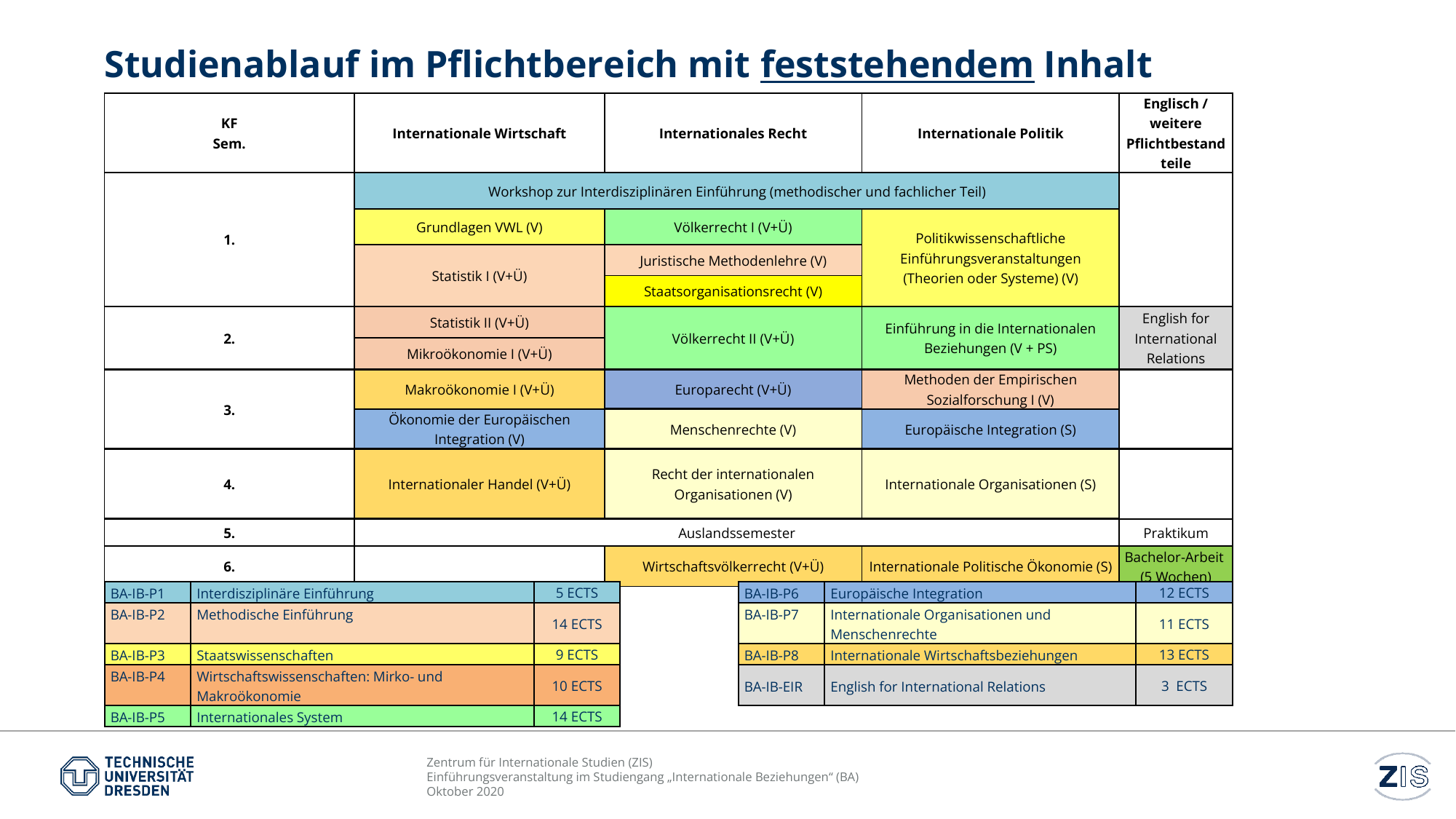

# Studienablauf im Pflichtbereich mit feststehendem Inhalt
| KF Sem. | Internationale Wirtschaft | Internationales Recht | Internationale Politik | Englisch / weitere Pflichtbestandteile |
| --- | --- | --- | --- | --- |
| 1. | Workshop zur Interdisziplinären Einführung (methodischer und fachlicher Teil) |  |  |  |
|  | Grundlagen VWL (V) | Völkerrecht I (V+Ü) | Politikwissenschaftliche Einführungsveranstaltungen (Theorien oder Systeme) (V) |  |
|  | Statistik I (V+Ü) | Juristische Methodenlehre (V) |  |  |
|  |  | Staatsorganisationsrecht (V) |  |  |
| 2. | Statistik II (V+Ü) | Völkerrecht II (V+Ü) | Einführung in die Internationalen Beziehungen (V + PS) | English for International Relations |
|  | Mikroökonomie I (V+Ü) |  |  |  |
| 3. | Makroökonomie I (V+Ü) | Europarecht (V+Ü) | Methoden der Empirischen Sozialforschung I (V) |  |
|  | Ökonomie der Europäischen Integration (V) | Menschenrechte (V) | Europäische Integration (S) |  |
| 4. | Internationaler Handel (V+Ü) | Recht der internationalen Organisationen (V) | Internationale Organisationen (S) |  |
| 5. | Auslandssemester |  |  | Praktikum |
| 6. |  | Wirtschaftsvölkerrecht (V+Ü) | Internationale Politische Ökonomie (S) | Bachelor-Arbeit (5 Wochen) |
| BA-IB-P1 | Interdisziplinäre Einführung | 5 ECTS |  | BA-IB-P6 | Europäische Integration | 12 ECTS |
| --- | --- | --- | --- | --- | --- | --- |
| BA-IB-P2 | Methodische Einführung | 14 ECTS |  | BA-IB-P7 | Internationale Organisationen und Menschenrechte | 11 ECTS |
| BA-IB-P3 | Staatswissenschaften | 9 ECTS |  | BA-IB-P8 | Internationale Wirtschaftsbeziehungen | 13 ECTS |
| BA-IB-P4 | Wirtschaftswissenschaften: Mirko- und Makroökonomie | 10 ECTS |  | BA-IB-EIR | English for International Relations | 3 ECTS |
| BA-IB-P5 | Internationales System | 14 ECTS |  |  |  |  |